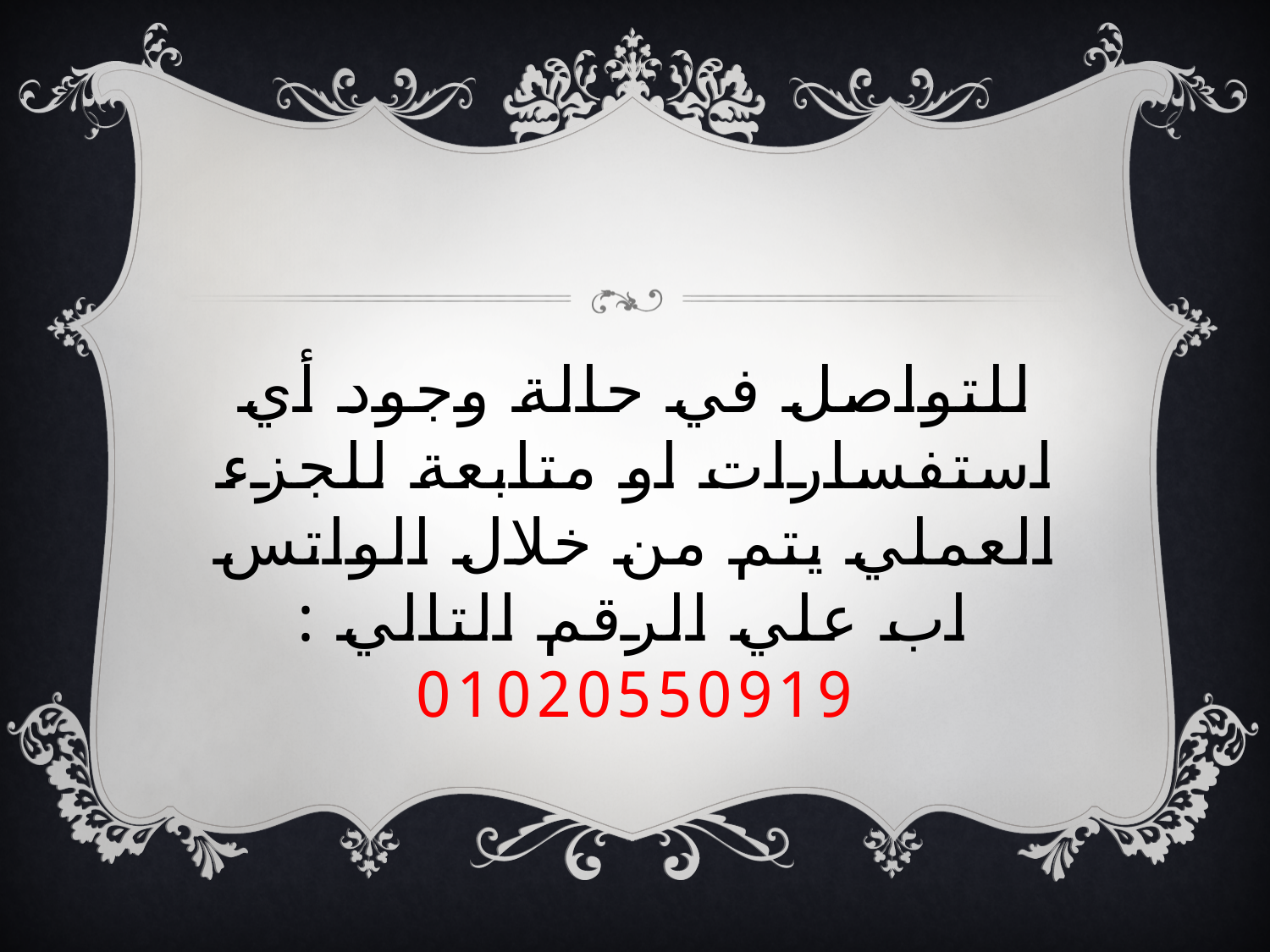

# للتواصل في حالة وجود أي استفسارات او متابعة للجزء العملي يتم من خلال الواتس اب علي الرقم التالي : 01020550919